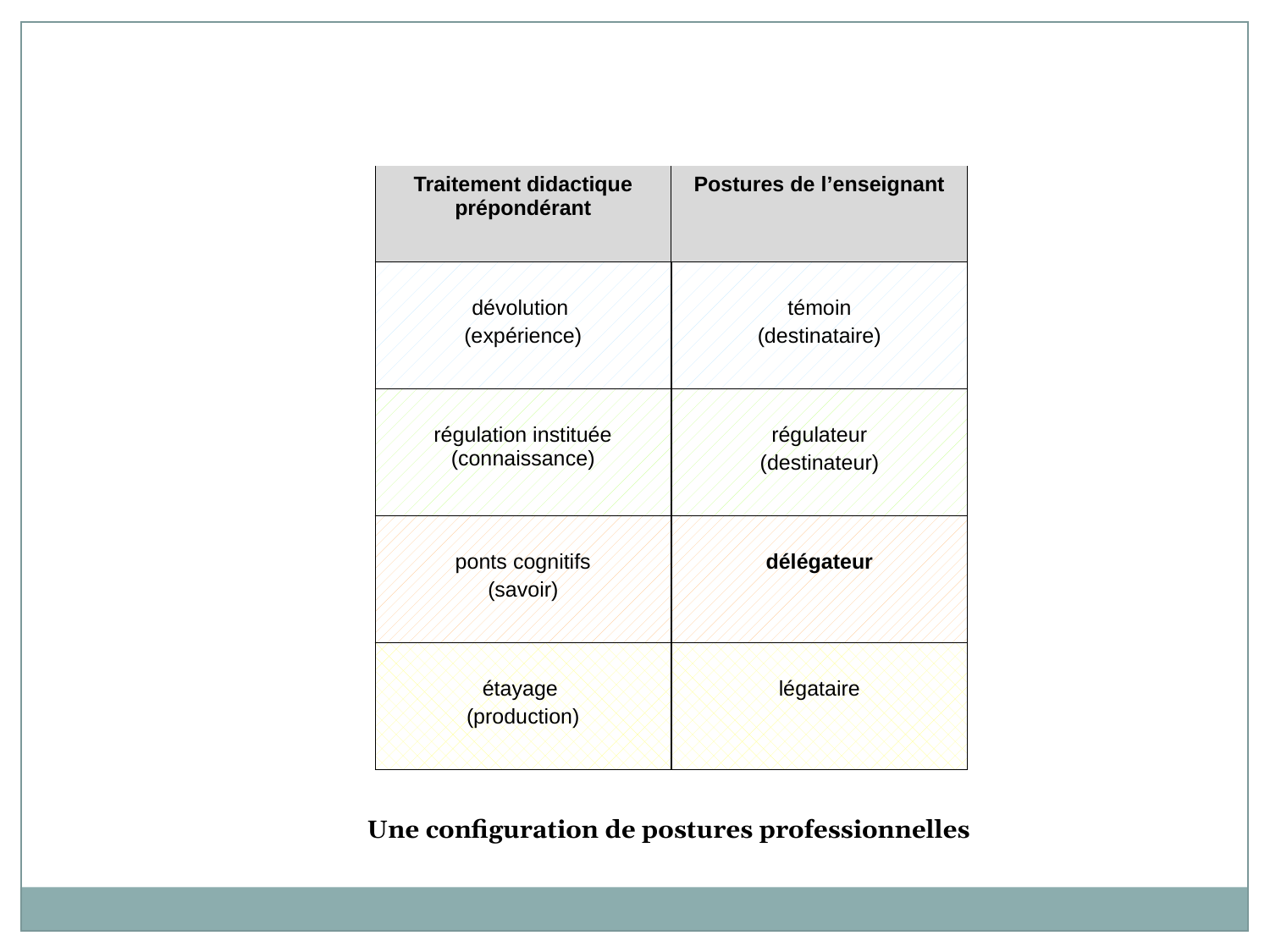

| Traitement didactique prépondérant | Postures de l’enseignant |
| --- | --- |
| dévolution (expérience) |
| --- |
| témoin (destinataire) |
| --- |
| régulation instituée (connaissance) |
| --- |
| régulateur (destinateur) |
| --- |
| ponts cognitifs (savoir) |
| --- |
| délégateur |
| --- |
| étayage (production) |
| --- |
| légataire |
| --- |
Une configuration de postures professionnelles